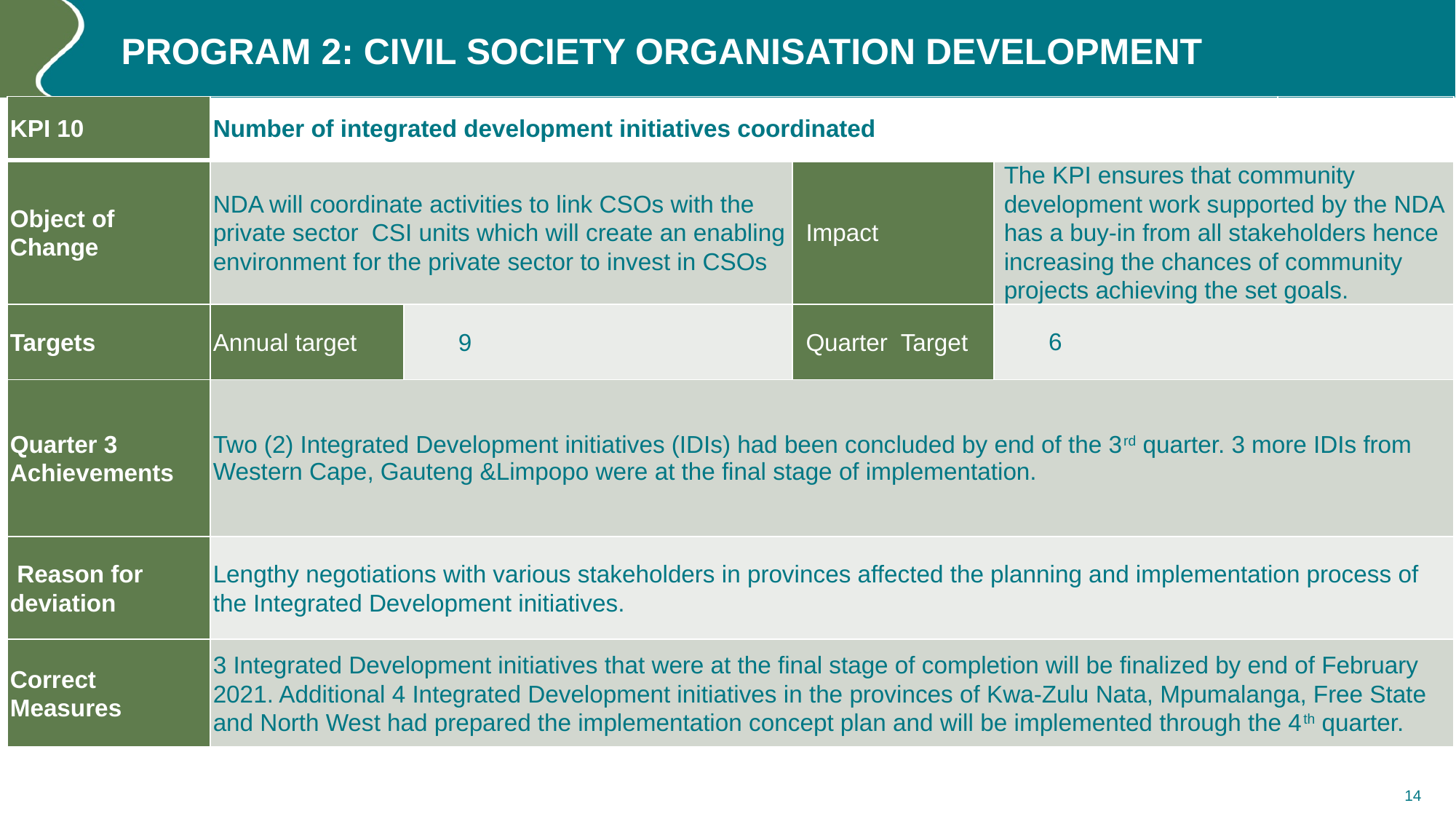

# Program 2: CIVIL SOCIETY ORGANISATION DEVELOPMENT
| KPI 10 | Number of integrated development initiatives coordinated |  |  |  |  |
| --- | --- | --- | --- | --- | --- |
| Object of Change | NDA will coordinate activities to link CSOs with the private sector CSI units which will create an enabling environment for the private sector to invest in CSOs |  | Impact | The KPI ensures that community development work supported by the NDA has a buy-in from all stakeholders hence increasing the chances of community projects achieving the set goals. |  |
| Targets | Annual target | 9 | Quarter Target | 6 |  |
| Quarter 3 Achievements | Two (2) Integrated Development initiatives (IDIs) had been concluded by end of the 3rd quarter. 3 more IDIs from Western Cape, Gauteng &Limpopo were at the final stage of implementation. |  |  |  |  |
| Reason for deviation | Lengthy negotiations with various stakeholders in provinces affected the planning and implementation process of the Integrated Development initiatives. |  |  |  |  |
| Correct Measures | 3 Integrated Development initiatives that were at the final stage of completion will be finalized by end of February 2021. Additional 4 Integrated Development initiatives in the provinces of Kwa-Zulu Nata, Mpumalanga, Free State and North West had prepared the implementation concept plan and will be implemented through the 4th quarter. |  |  |  |  |
14